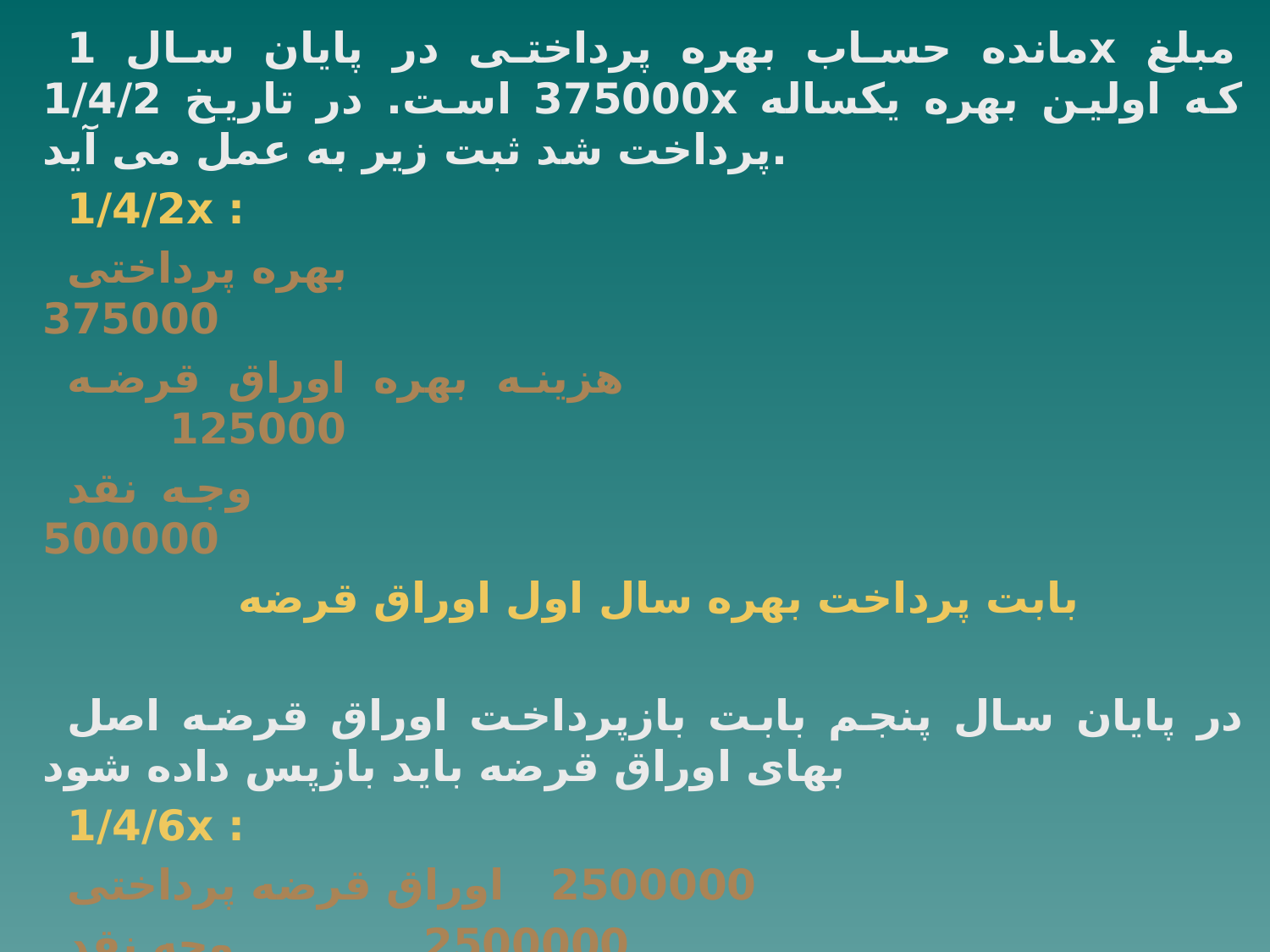

مانده حساب بهره پرداختی در پایان سال 1x مبلغ 375000 است. در تاریخ 1/4/2x که اولین بهره یکساله پرداخت شد ثبت زیر به عمل می آید.
1/4/2x :
بهره پرداختی							        375000
هزینه بهره اوراق قرضه						        125000
وجه نقد							        500000
بابت پرداخت بهره سال اول اوراق قرضه

در پایان سال پنجم بابت بازپرداخت اوراق قرضه اصل بهای اوراق قرضه باید بازپس داده شود
1/4/6x :
اوراق قرضه پرداختی	2500000
وجه نقد		2500000
بازپرداخت اوراق قرضه فروخته شده در 15/5/1x